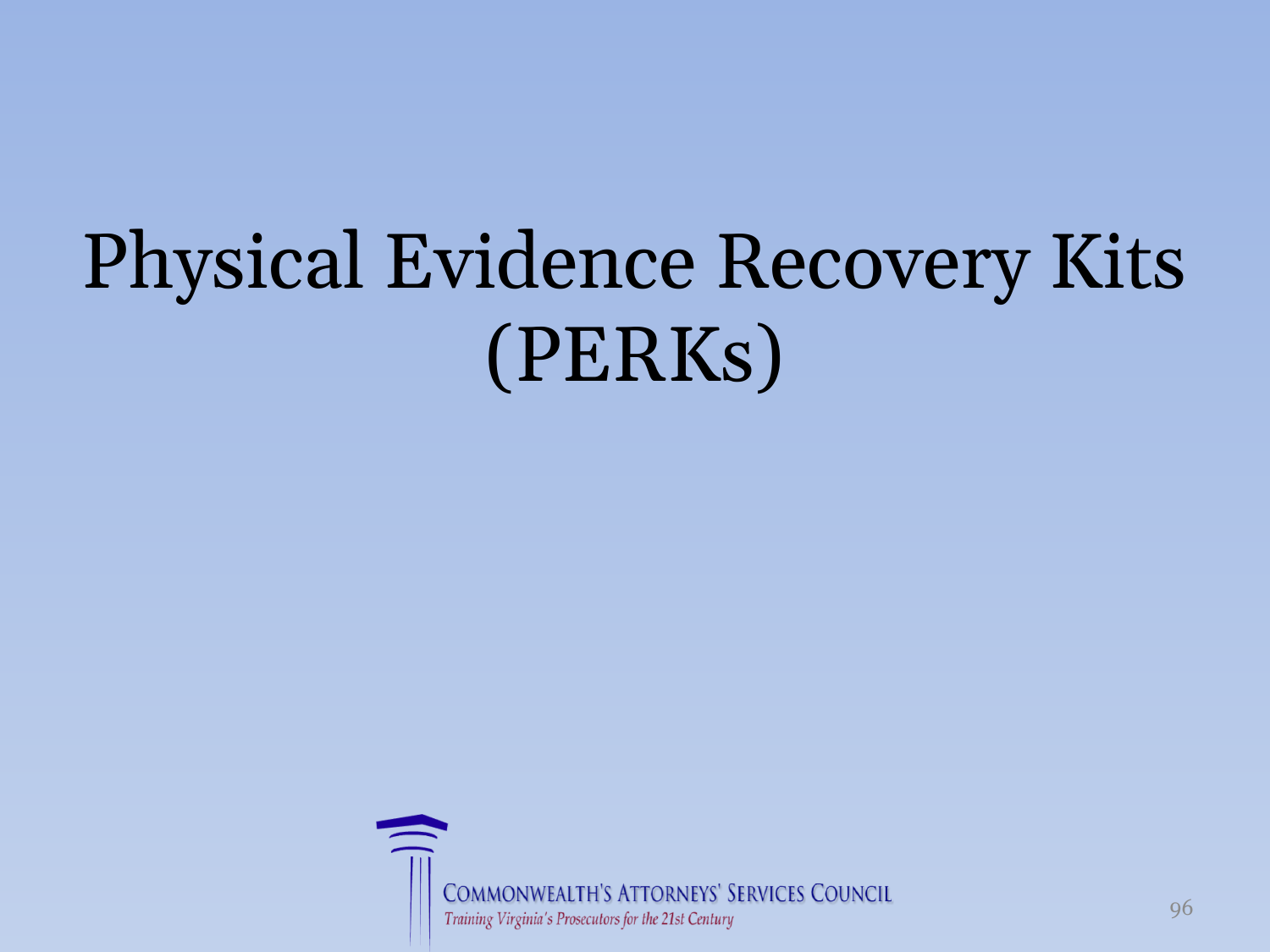

# Physical Evidence Recovery Kits (PERKs)
96